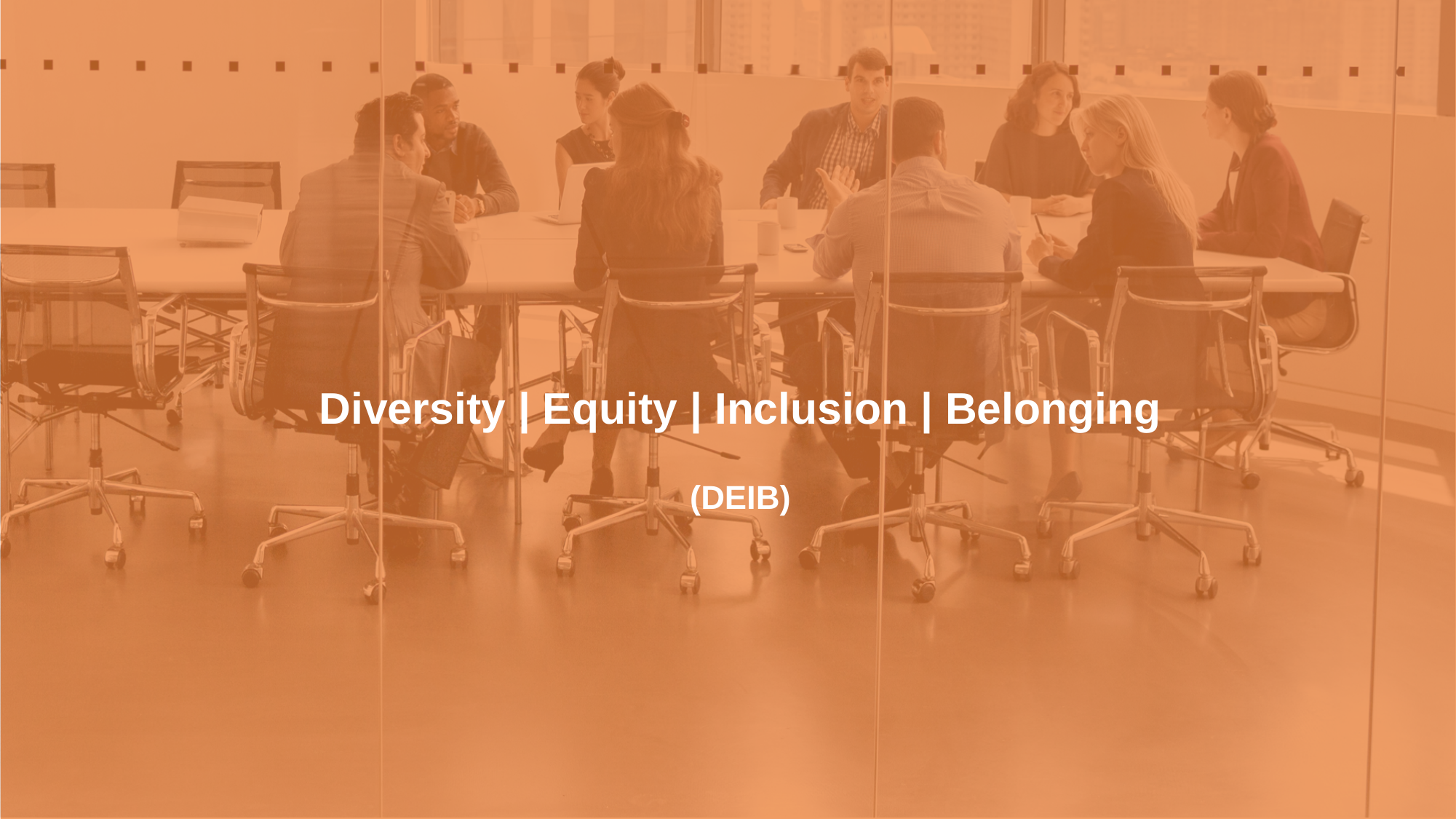

# Diversity | Equity | Inclusion | Belonging (DEIB)